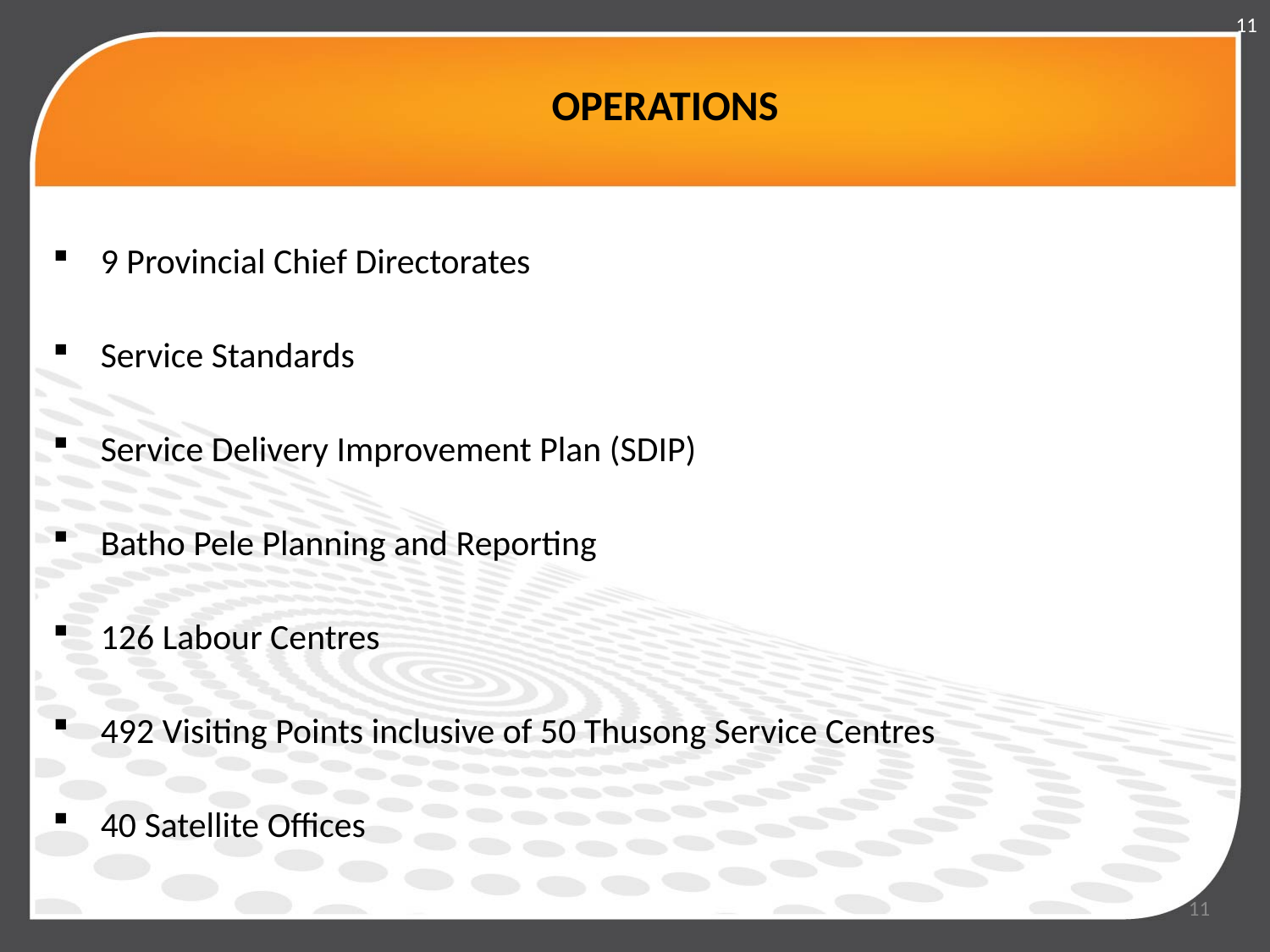

11
# OPERATIONS

9 Provincial Chief Directorates

Service Standards

Service Delivery Improvement Plan (SDIP)

Batho Pele Planning and Reporting

126 Labour Centres

492 Visiting Points inclusive of 50 Thusong Service Centres

40 Satellite Offices

11